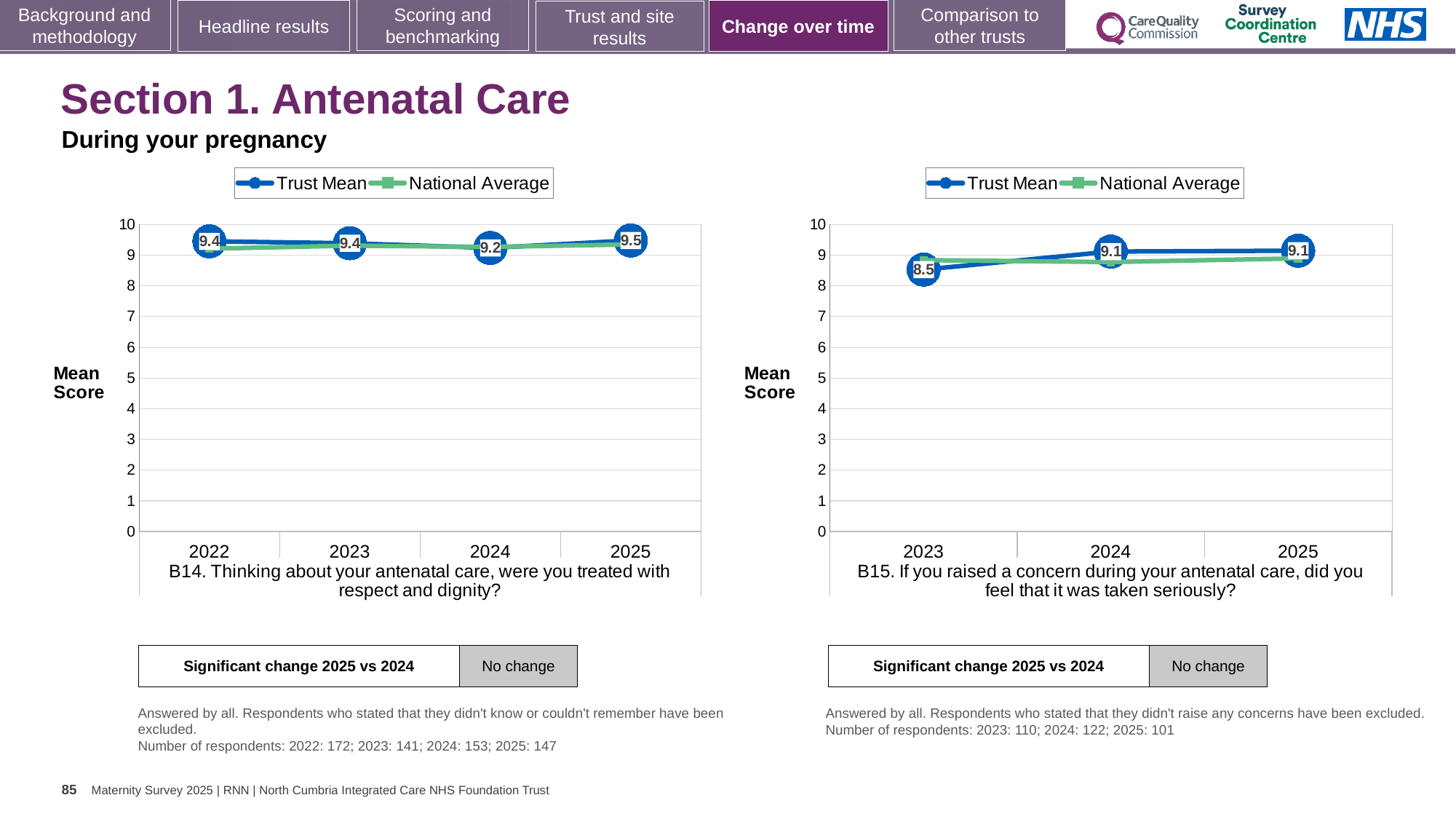

# Section 1. Antenatal Care
During your pregnancy

### Chart

| Category | Trust Mean | National Average |
|---|---|---|
| 2022 | 9.449070236976139 | 9.208439855407468 |
| 2023 | 9.386627236341221 | 9.308193534110238 |
| 2024 | 9.23380407547284 | 9.267570526063404 |
| 2025 | 9.47752087747376 | 9.349109550042328 |

### Chart

| Category | Trust Mean | National Average |
|---|---|---|
| 2023 | 8.528868002137749 | 8.836044340131746 |
| 2024 | 9.115643619533303 | 8.774350289033121 |
| 2025 | 9.144737278719884 | 8.893638264695333 |
| Significant change 2025 vs 2024 | No change |
| --- | --- |
| Significant change 2025 vs 2024 | No change |
| --- | --- |
Answered by all. Respondents who stated that they didn't know or couldn't remember have been excluded.
Number of respondents: 2022: 172; 2023: 141; 2024: 153; 2025: 147
Answered by all. Respondents who stated that they didn't raise any concerns have been excluded.
Number of respondents: 2023: 110; 2024: 122; 2025: 101
85